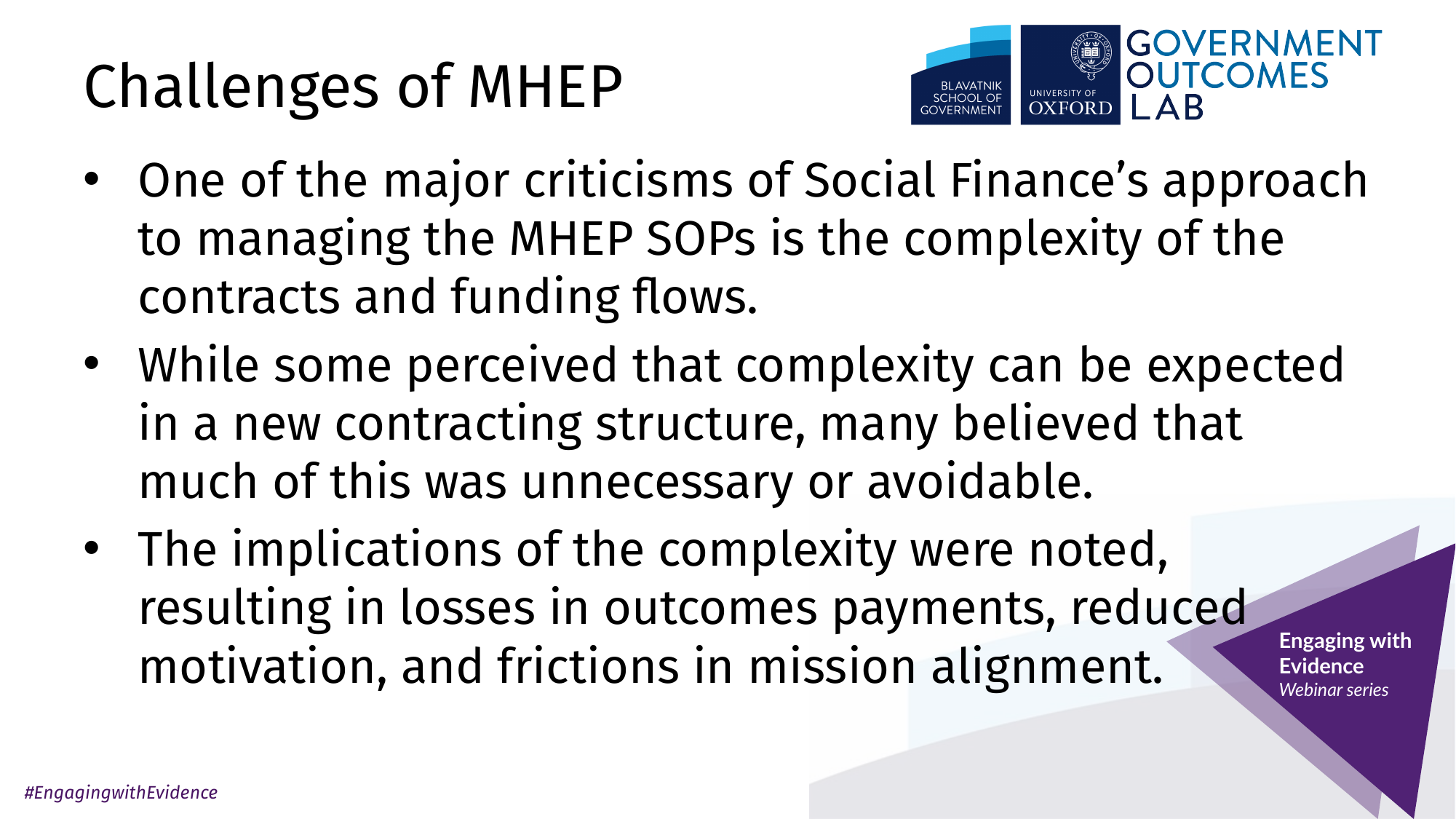

26
# Challenges of MHEP
One of the major criticisms of Social Finance’s approach to managing the MHEP SOPs is the complexity of the contracts and funding flows.
While some perceived that complexity can be expected in a new contracting structure, many believed that much of this was unnecessary or avoidable.
The implications of the complexity were noted, resulting in losses in outcomes payments, reduced motivation, and frictions in mission alignment.